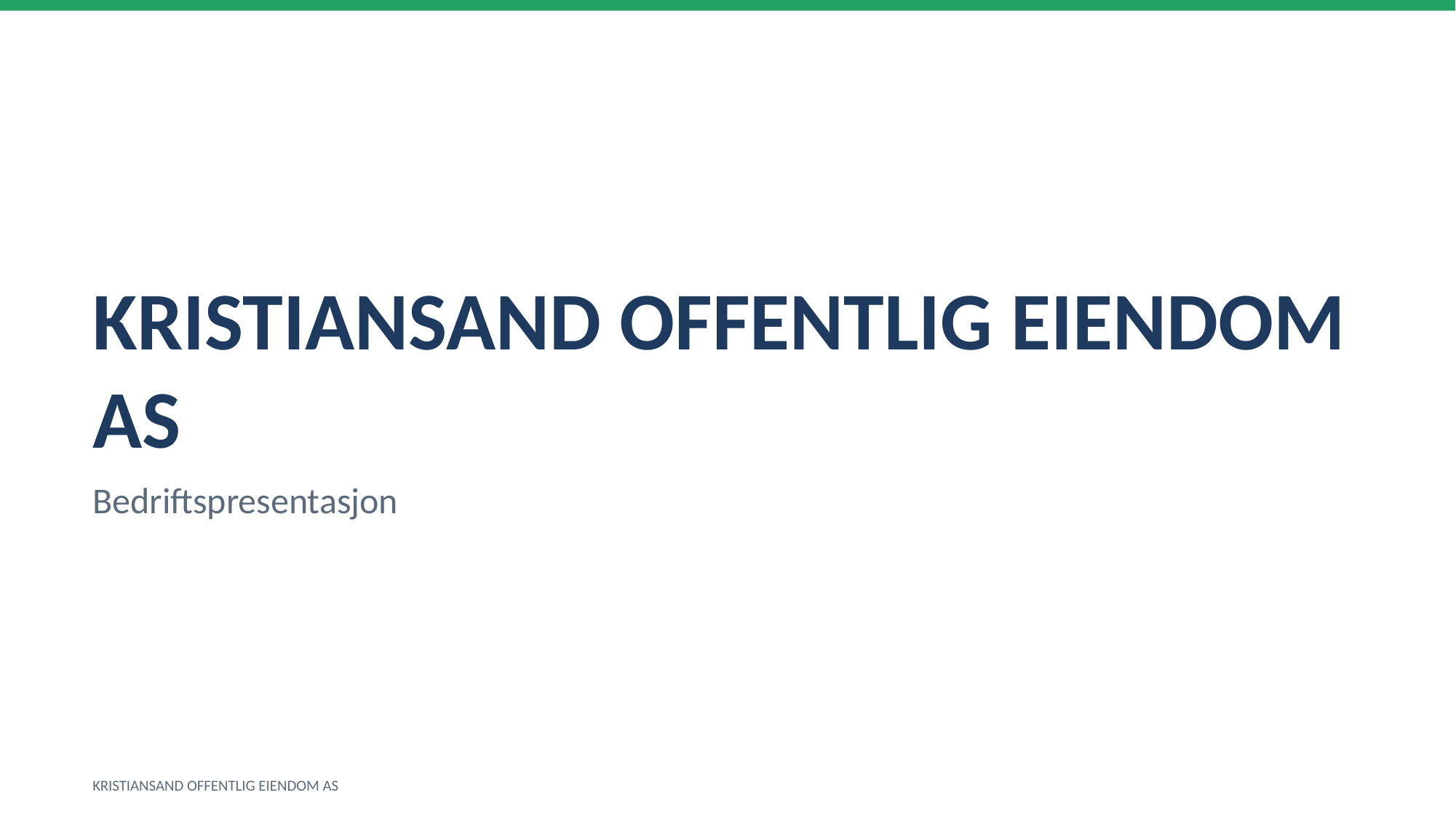

KRISTIANSAND OFFENTLIG EIENDOM AS
Bedriftspresentasjon
KRISTIANSAND OFFENTLIG EIENDOM AS